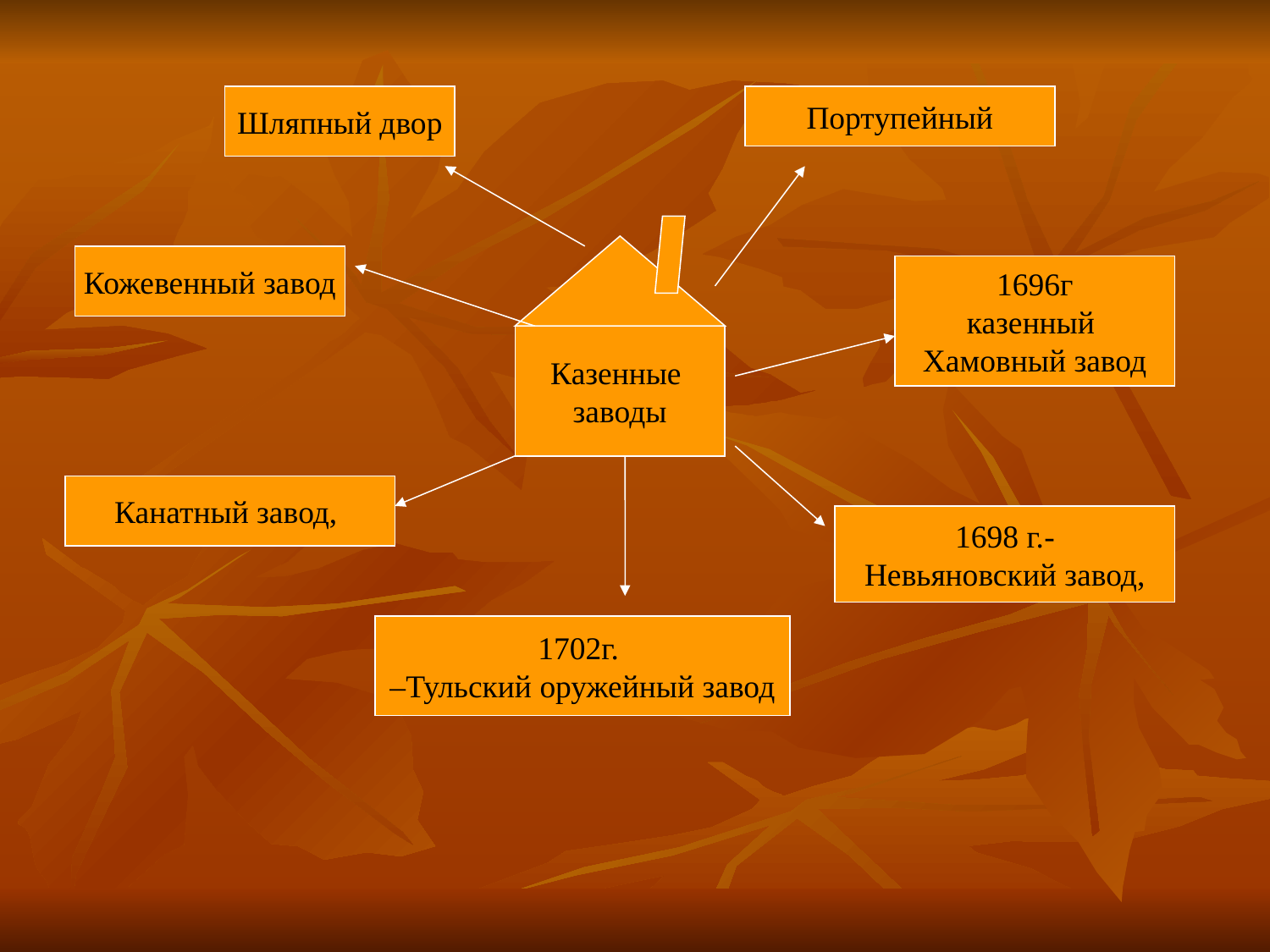

#
Шляпный двор
Портупейный

Кожевенный завод

1696г
казенный
Хамовный завод

Казенные
заводы

Канатный завод,
1698 г.-
Невьяновский завод,
1702г.
–Тульский оружейный завод